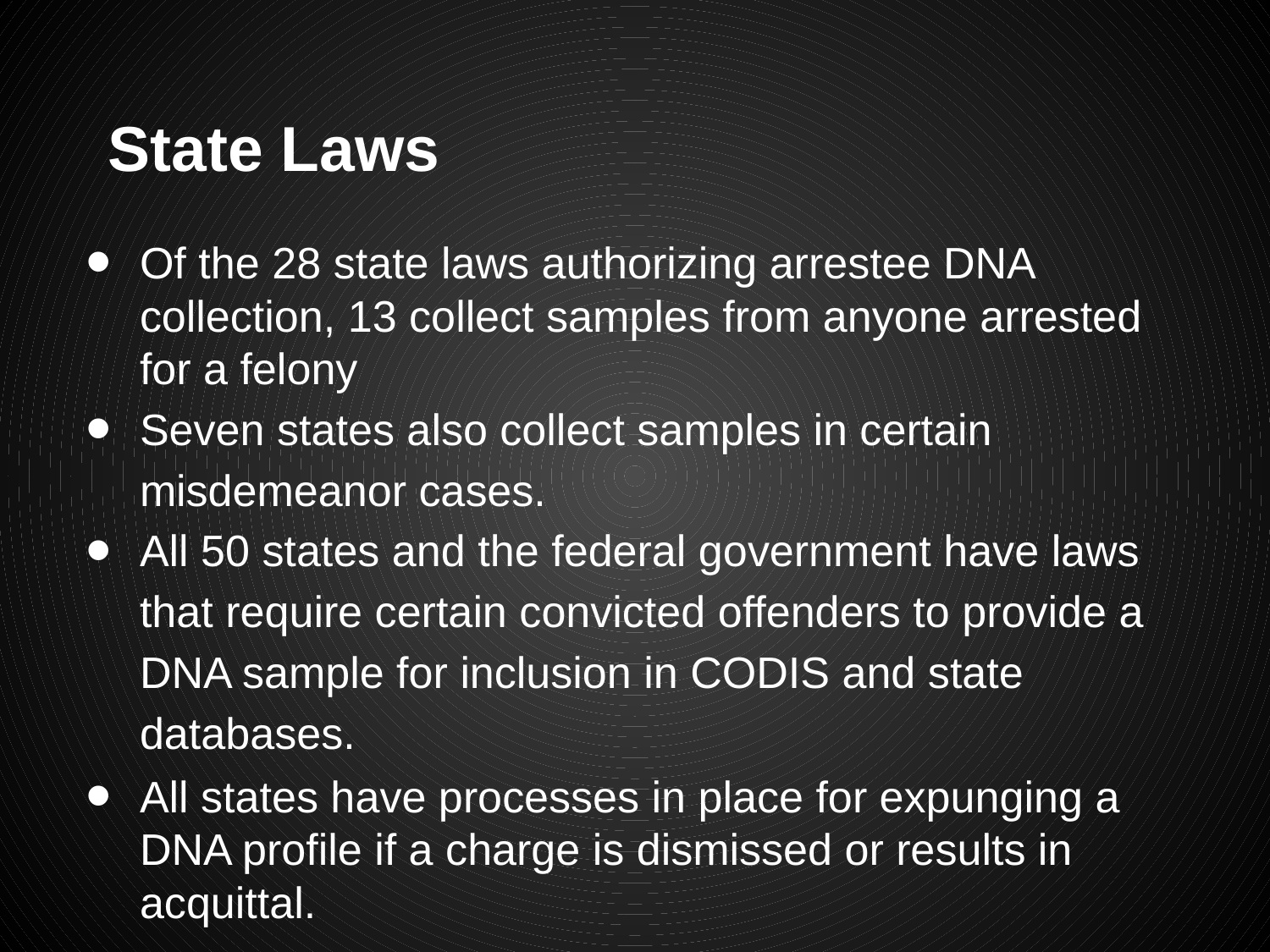

# State Laws
Of the 28 state laws authorizing arrestee DNA collection, 13 collect samples from anyone arrested for a felony
Seven states also collect samples in certain misdemeanor cases.
All 50 states and the federal government have laws that require certain convicted offenders to provide a DNA sample for inclusion in CODIS and state databases.
All states have processes in place for expunging a DNA profile if a charge is dismissed or results in acquittal.